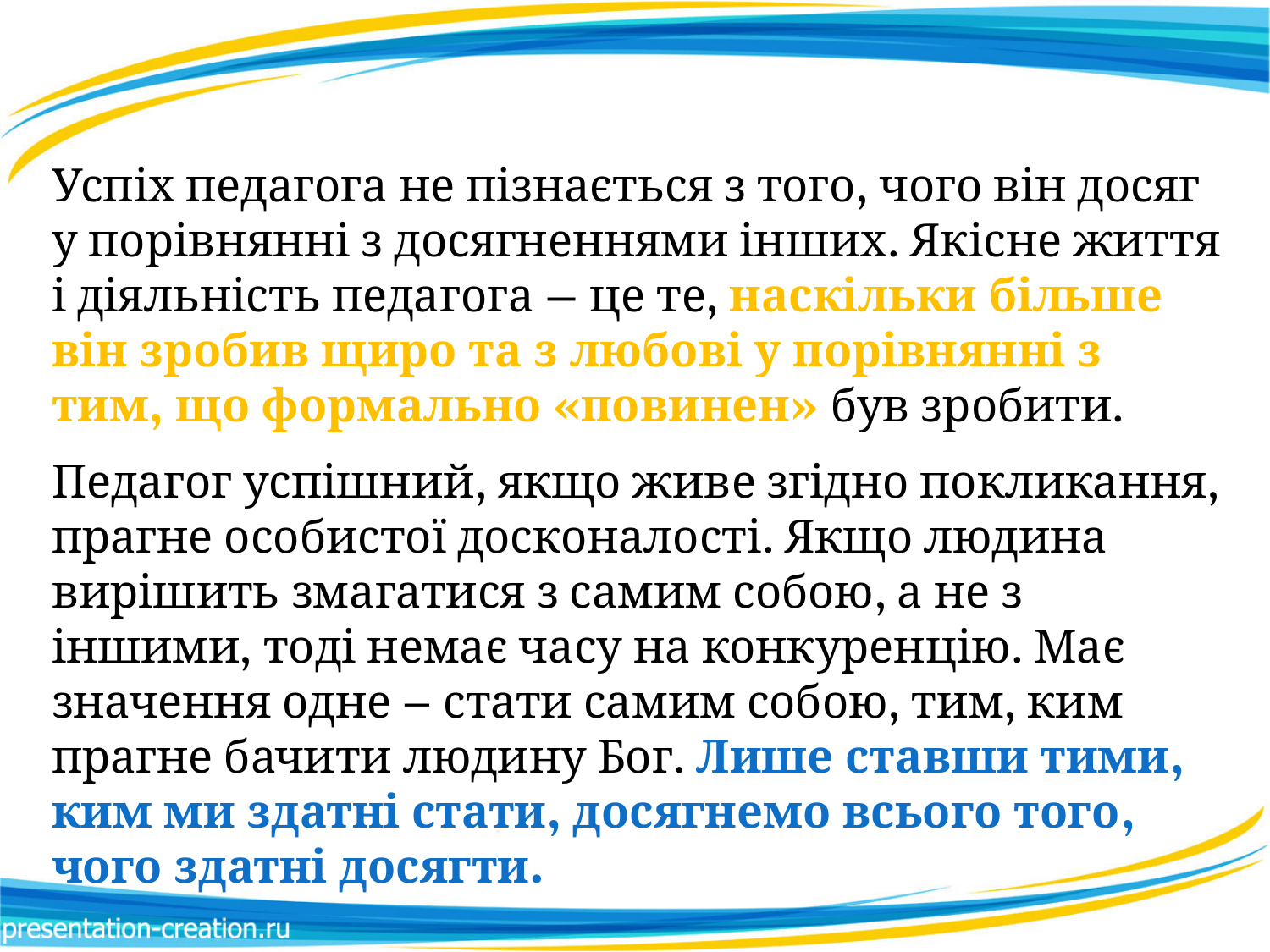

Успіх педагога не пізнається з того, чого він досяг у порівнянні з досягненнями інших. Якісне життя і діяльність педагога – це те, наскільки більше він зробив щиро та з любові у порівнянні з тим, що формально «повинен» був зробити.

Педагог успішний, якщо живе згідно покликання, прагне особистої досконалості. Якщо людина вирішить змагатися з самим собою, а не з іншими, тоді немає часу на конкуренцію. Має значення одне – стати самим собою, тим, ким прагне бачити людину Бог. Лише ставши тими, ким ми здатні стати, досягнемо всього того, чого здатні досягти.